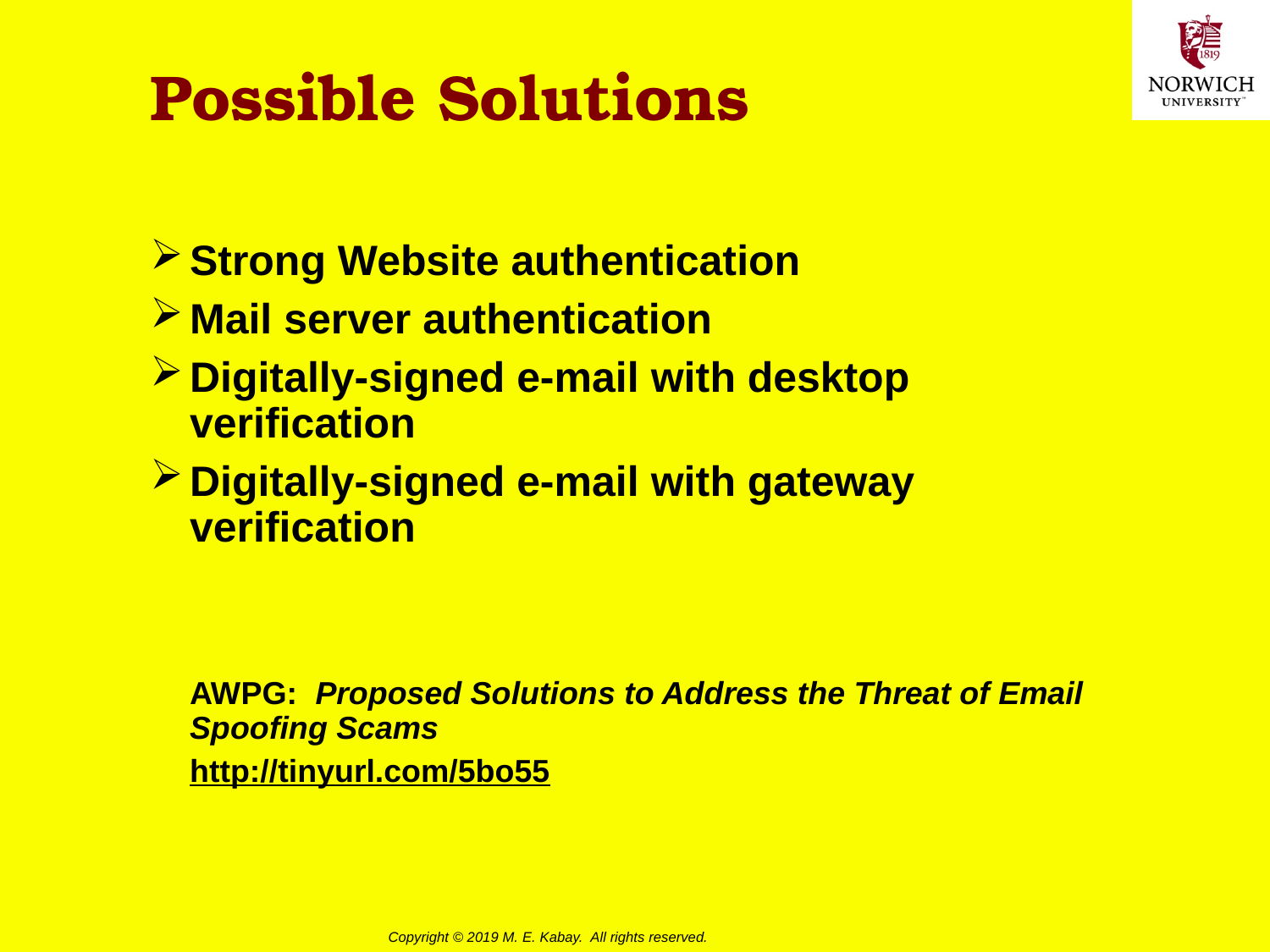

# Possible Solutions
Strong Website authentication
Mail server authentication
Digitally-signed e-mail with desktop verification
Digitally-signed e-mail with gateway verification

	AWPG:  Proposed Solutions to Address the Threat of Email Spoofing Scams
	http://tinyurl.com/5bo55